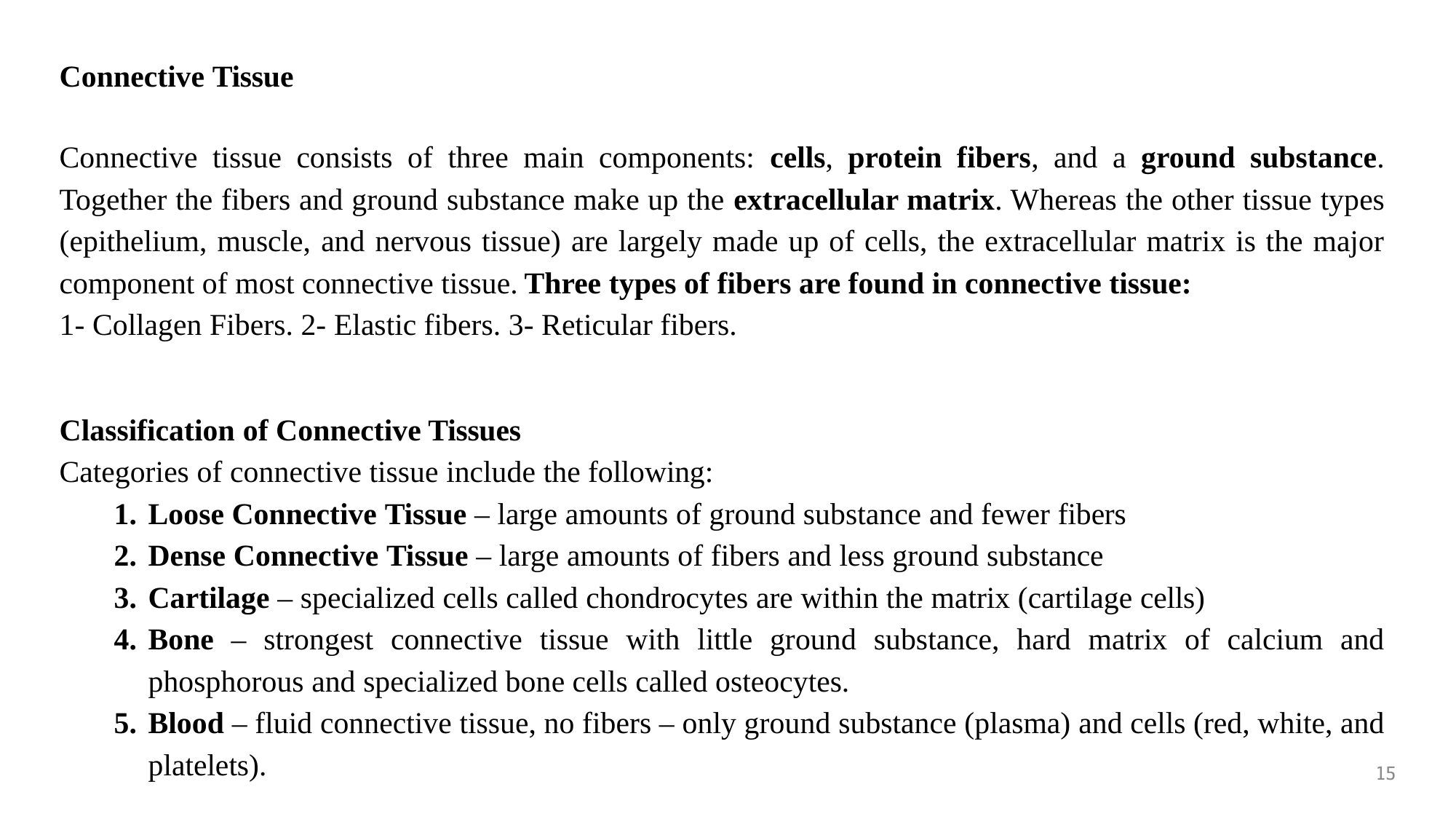

Connective Tissue

Connective tissue consists of three main components: cells, protein fibers, and a ground substance. Together the fibers and ground substance make up the extracellular matrix. Whereas the other tissue types (epithelium, muscle, and nervous tissue) are largely made up of cells, the extracellular matrix is the major component of most connective tissue. Three types of fibers are found in connective tissue:
1- Collagen Fibers. 2- Elastic fibers. 3- Reticular fibers.

Classification of Connective Tissues
Categories of connective tissue include the following:
Loose Connective Tissue – large amounts of ground substance and fewer fibers
Dense Connective Tissue – large amounts of fibers and less ground substance
Cartilage – specialized cells called chondrocytes are within the matrix (cartilage cells)
Bone – strongest connective tissue with little ground substance, hard matrix of calcium and phosphorous and specialized bone cells called osteocytes.
Blood – fluid connective tissue, no fibers – only ground substance (plasma) and cells (red, white, and platelets).

15